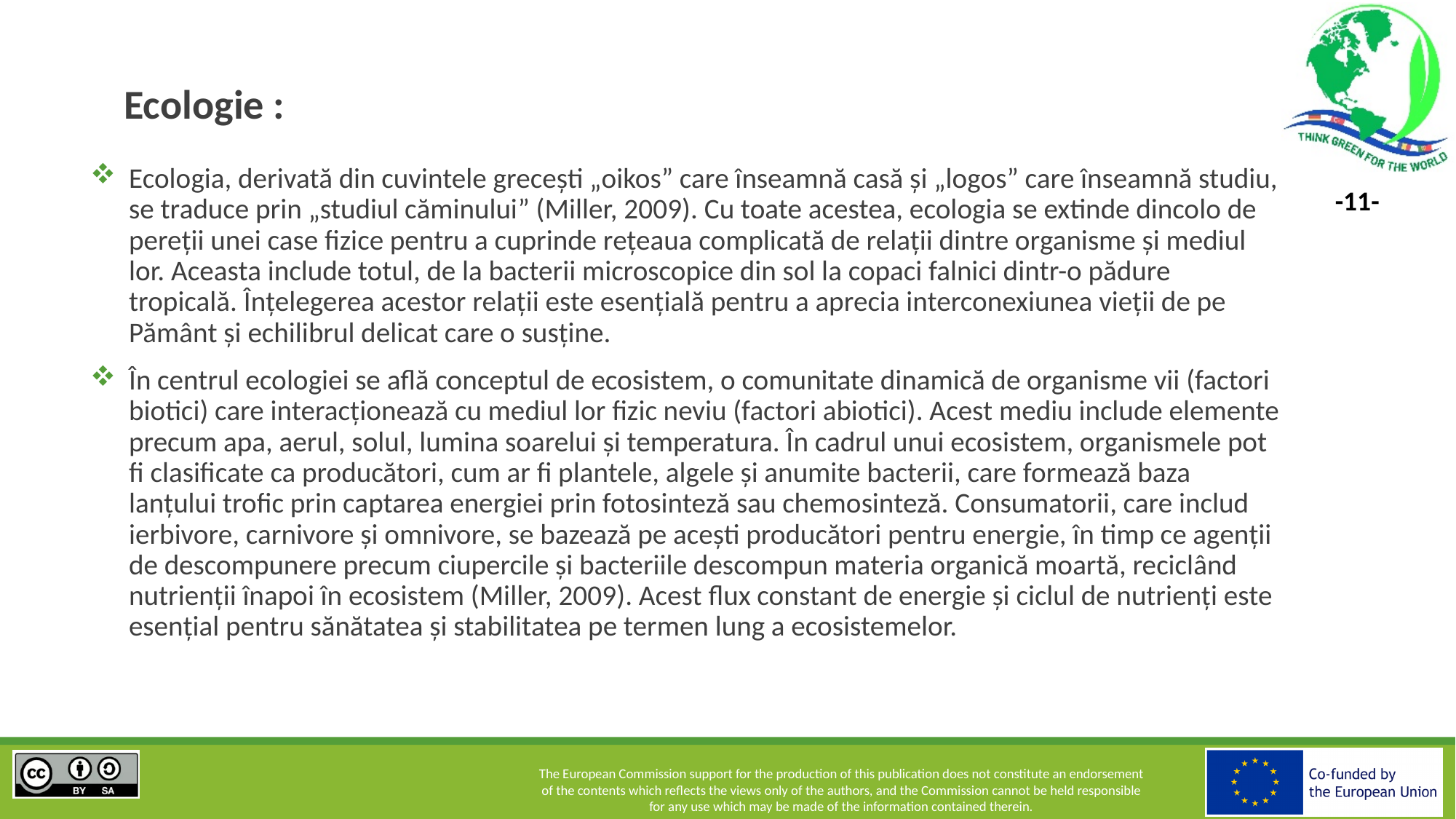

# Ecologie :
Ecologia, derivată din cuvintele grecești „oikos” care înseamnă casă și „logos” care înseamnă studiu, se traduce prin „studiul căminului” (Miller, 2009). Cu toate acestea, ecologia se extinde dincolo de pereții unei case fizice pentru a cuprinde rețeaua complicată de relații dintre organisme și mediul lor. Aceasta include totul, de la bacterii microscopice din sol la copaci falnici dintr-o pădure tropicală. Înțelegerea acestor relații este esențială pentru a aprecia interconexiunea vieții de pe Pământ și echilibrul delicat care o susține.
În centrul ecologiei se află conceptul de ecosistem, o comunitate dinamică de organisme vii (factori biotici) care interacționează cu mediul lor fizic neviu (factori abiotici). Acest mediu include elemente precum apa, aerul, solul, lumina soarelui și temperatura. În cadrul unui ecosistem, organismele pot fi clasificate ca producători, cum ar fi plantele, algele și anumite bacterii, care formează baza lanțului trofic prin captarea energiei prin fotosinteză sau chemosinteză. Consumatorii, care includ ierbivore, carnivore și omnivore, se bazează pe acești producători pentru energie, în timp ce agenții de descompunere precum ciupercile și bacteriile descompun materia organică moartă, reciclând nutrienții înapoi în ecosistem (Miller, 2009). Acest flux constant de energie și ciclul de nutrienți este esențial pentru sănătatea și stabilitatea pe termen lung a ecosistemelor.